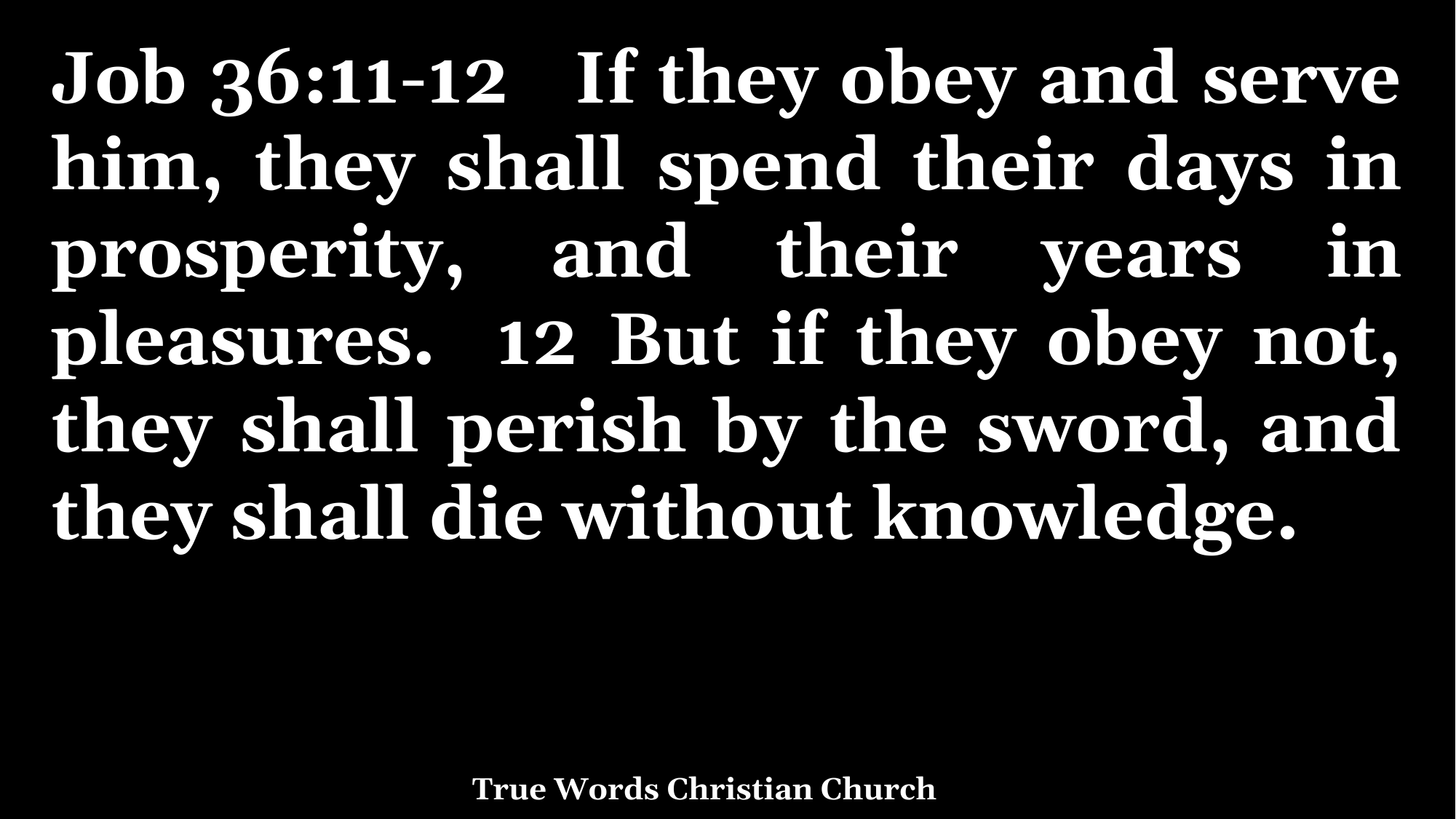

Job 36:11-12   If they obey and serve him, they shall spend their days in prosperity, and their years in pleasures.  12 But if they obey not, they shall perish by the sword, and they shall die without knowledge.
True Words Christian Church